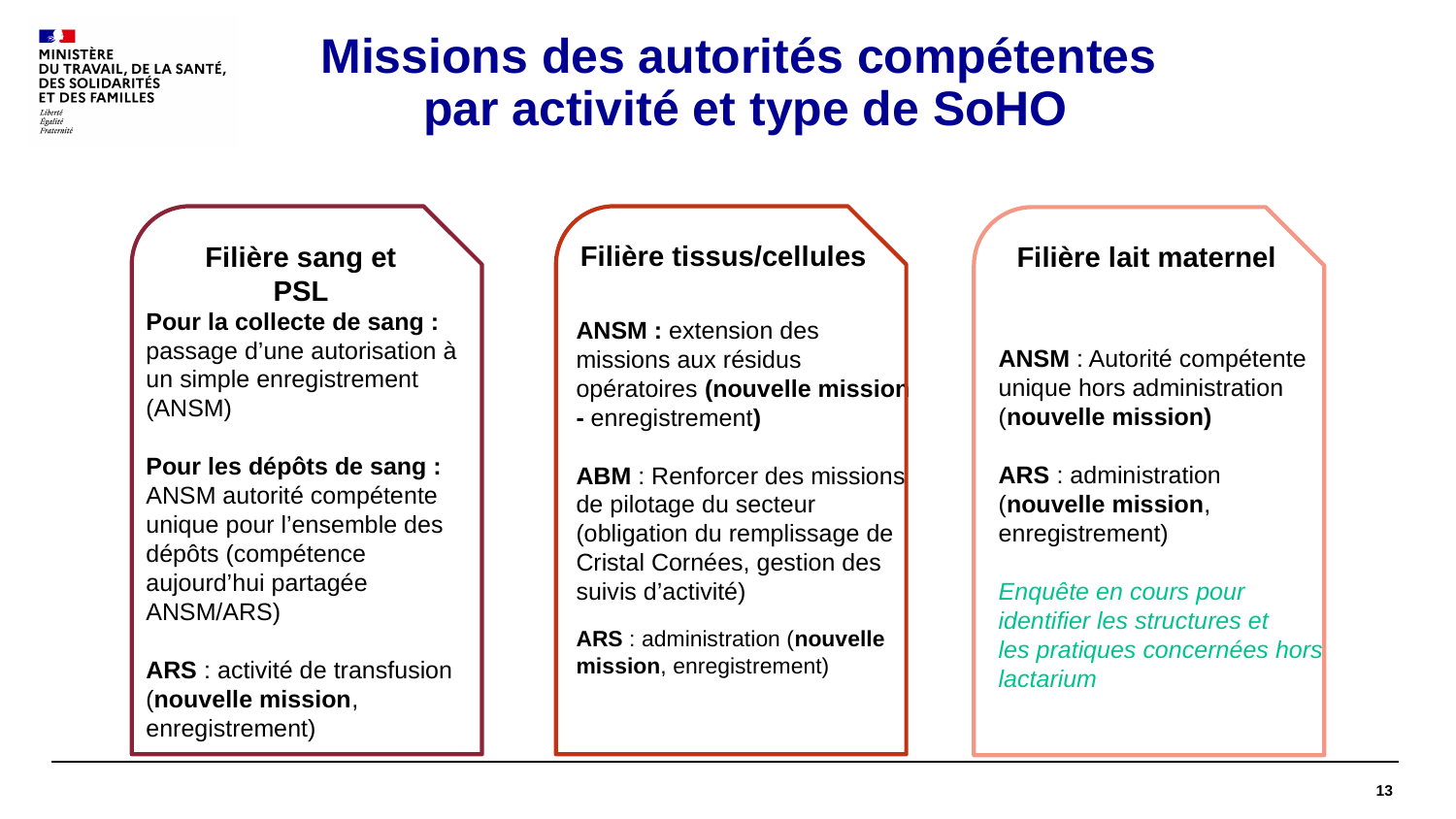

# Missions des autorités compétentes par activité et type de SoHO

Filière tissus/cellules
Filière sang et PSL
Filière lait maternel
Pour la collecte de sang : passage d’une autorisation à un simple enregistrement (ANSM)

Pour les dépôts de sang : ANSM autorité compétente unique pour l’ensemble des dépôts (compétence aujourd’hui partagée ANSM/ARS)

ARS : activité de transfusion (nouvelle mission, enregistrement)
ANSM : extension des missions aux résidus opératoires (nouvelle mission - enregistrement)

ABM : Renforcer des missions de pilotage du secteur (obligation du remplissage de Cristal Cornées, gestion des suivis d’activité)

ARS : administration (nouvelle mission, enregistrement)

ANSM : Autorité compétente unique hors administration (nouvelle mission)

ARS : administration (nouvelle mission, enregistrement)

Enquête en cours pour identifier les structures et
les pratiques concernées hors lactarium
13